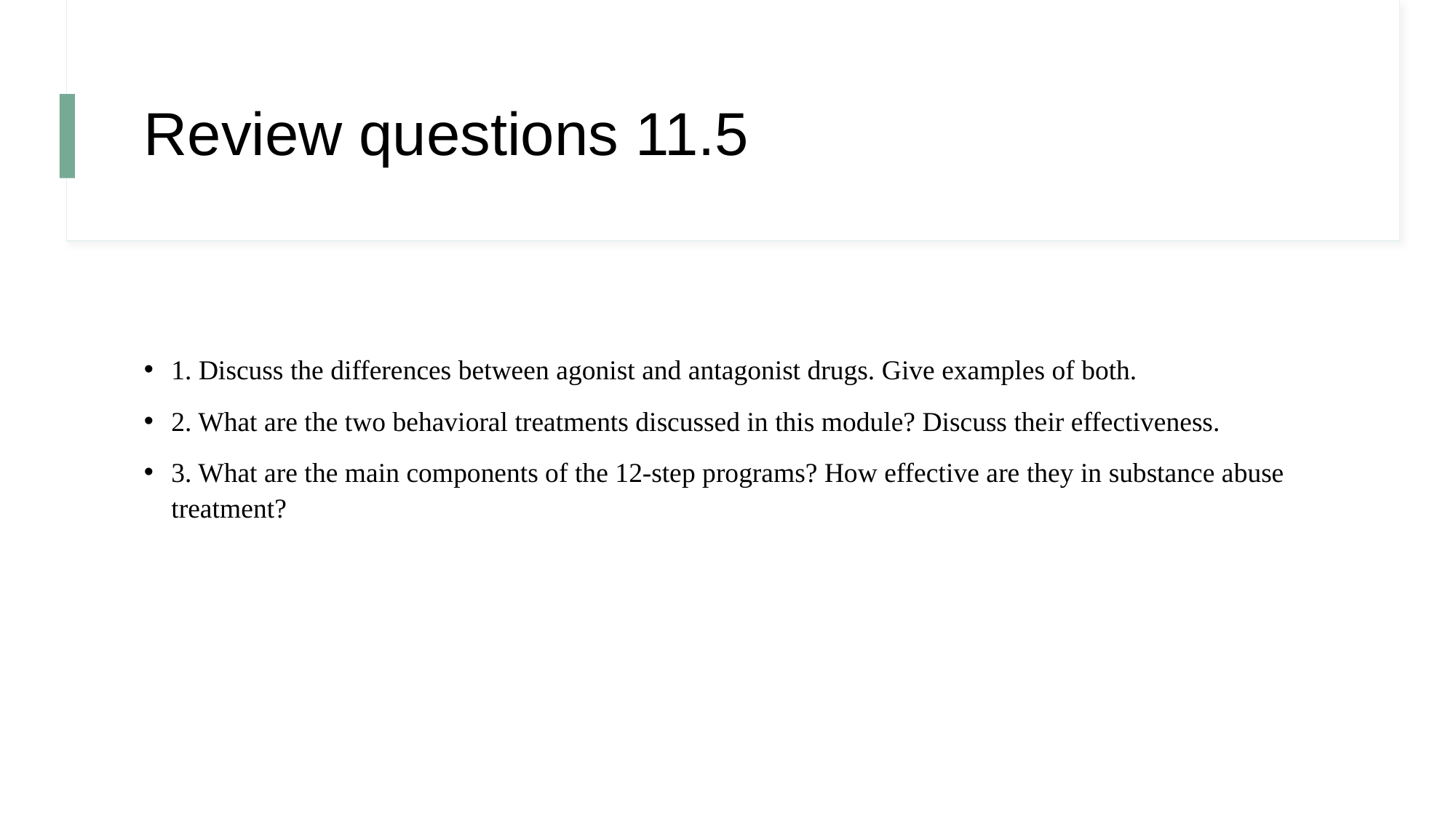

# Review questions 11.5

1. Discuss the differences between agonist and antagonist drugs. Give examples of both.
2. What are the two behavioral treatments discussed in this module? Discuss their effectiveness.
3. What are the main components of the 12-step programs? How effective are they in substance abuse treatment?